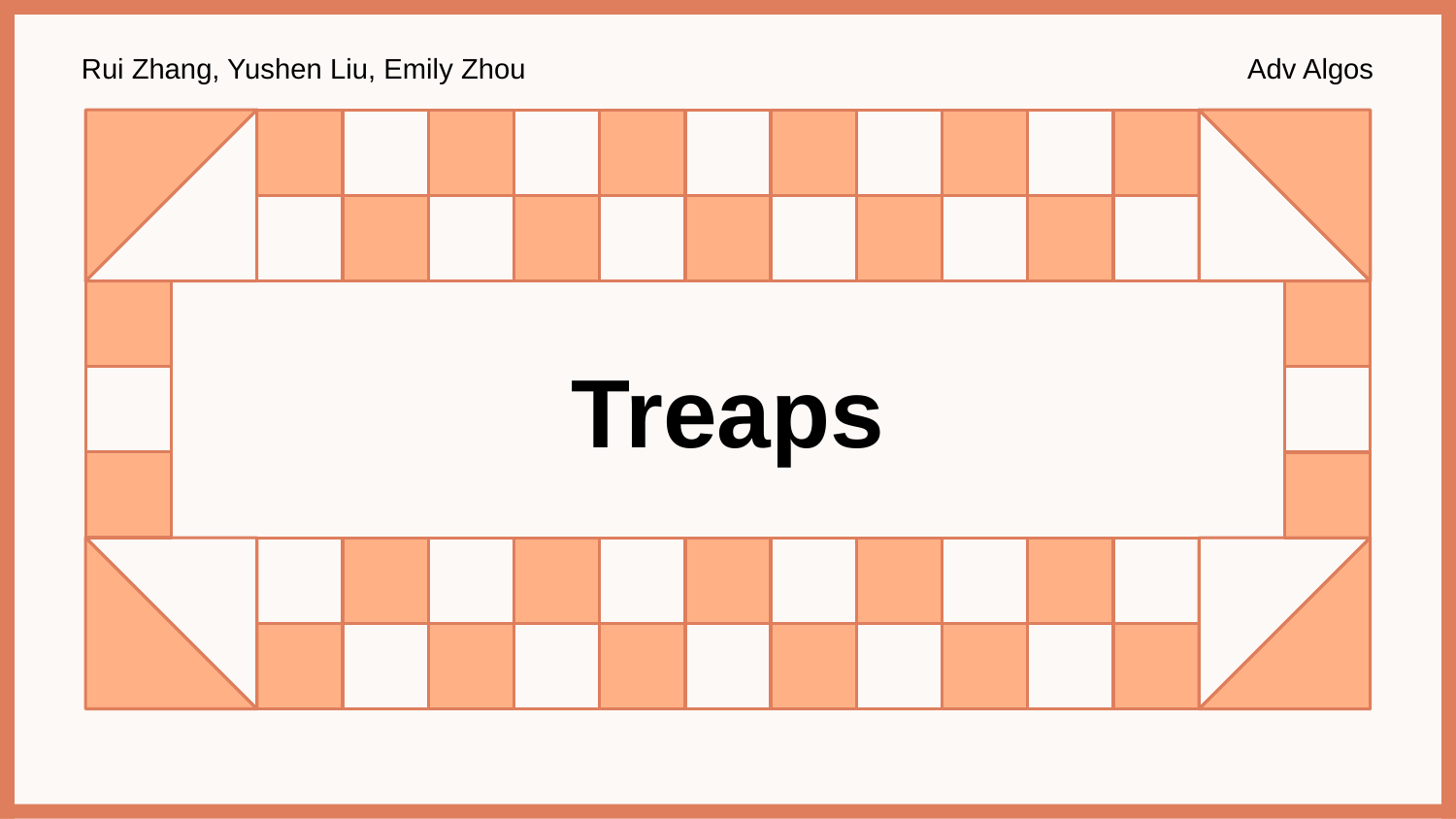

Rui Zhang, Yushen Liu, Emily Zhou
Adv Algos
# Treaps